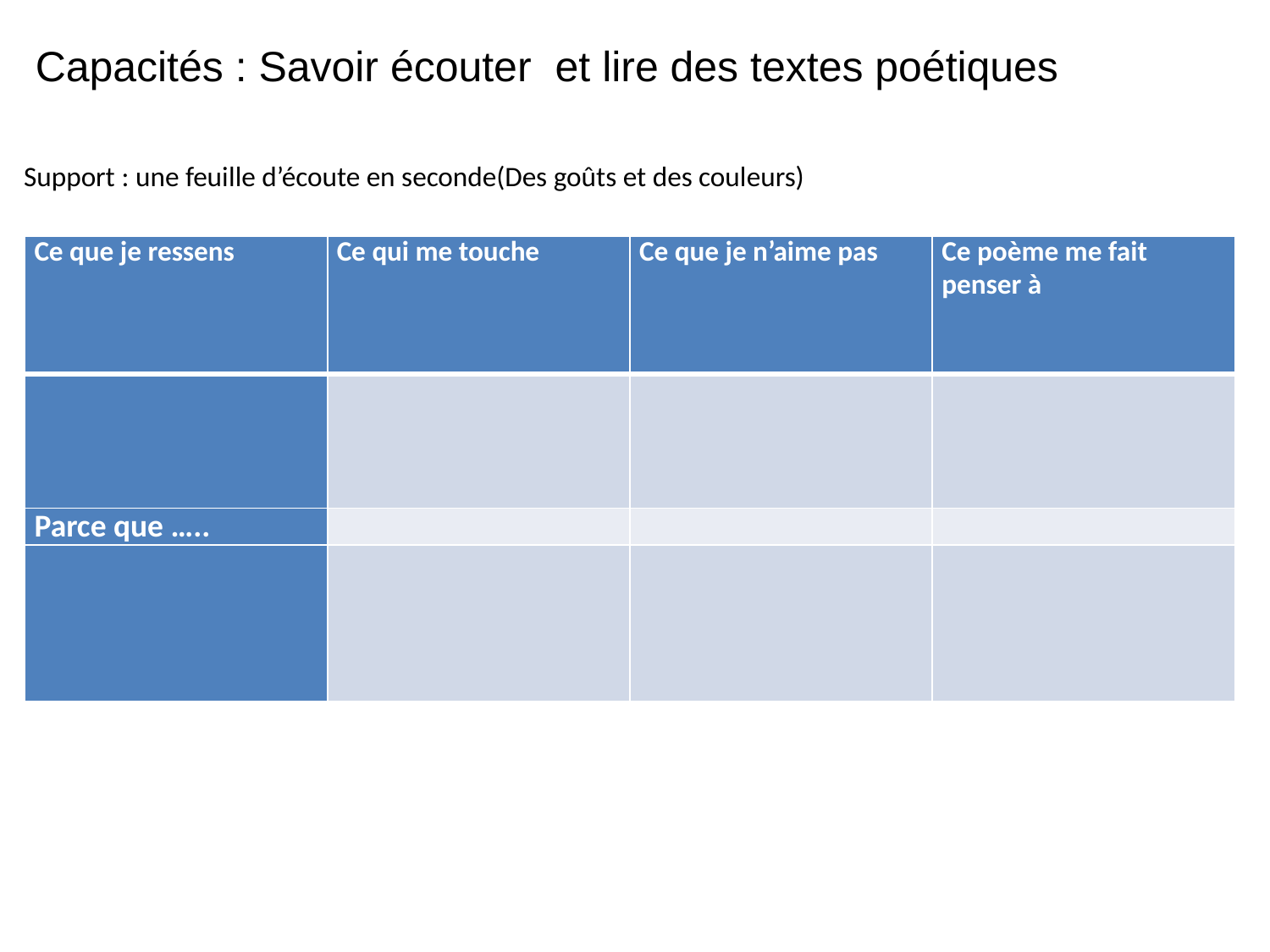

Capacités : Savoir écouter  et lire des textes poétiques

     Support : une feuille d’écoute en seconde(Des goûts et des couleurs)

| Ce que je ressens | Ce qui me touche | Ce que je n’aime pas | Ce poème me fait penser à |
| --- | --- | --- | --- |
|  |  |  |  |
| Parce que ….. |  |  |  |
|  |  |  |  |